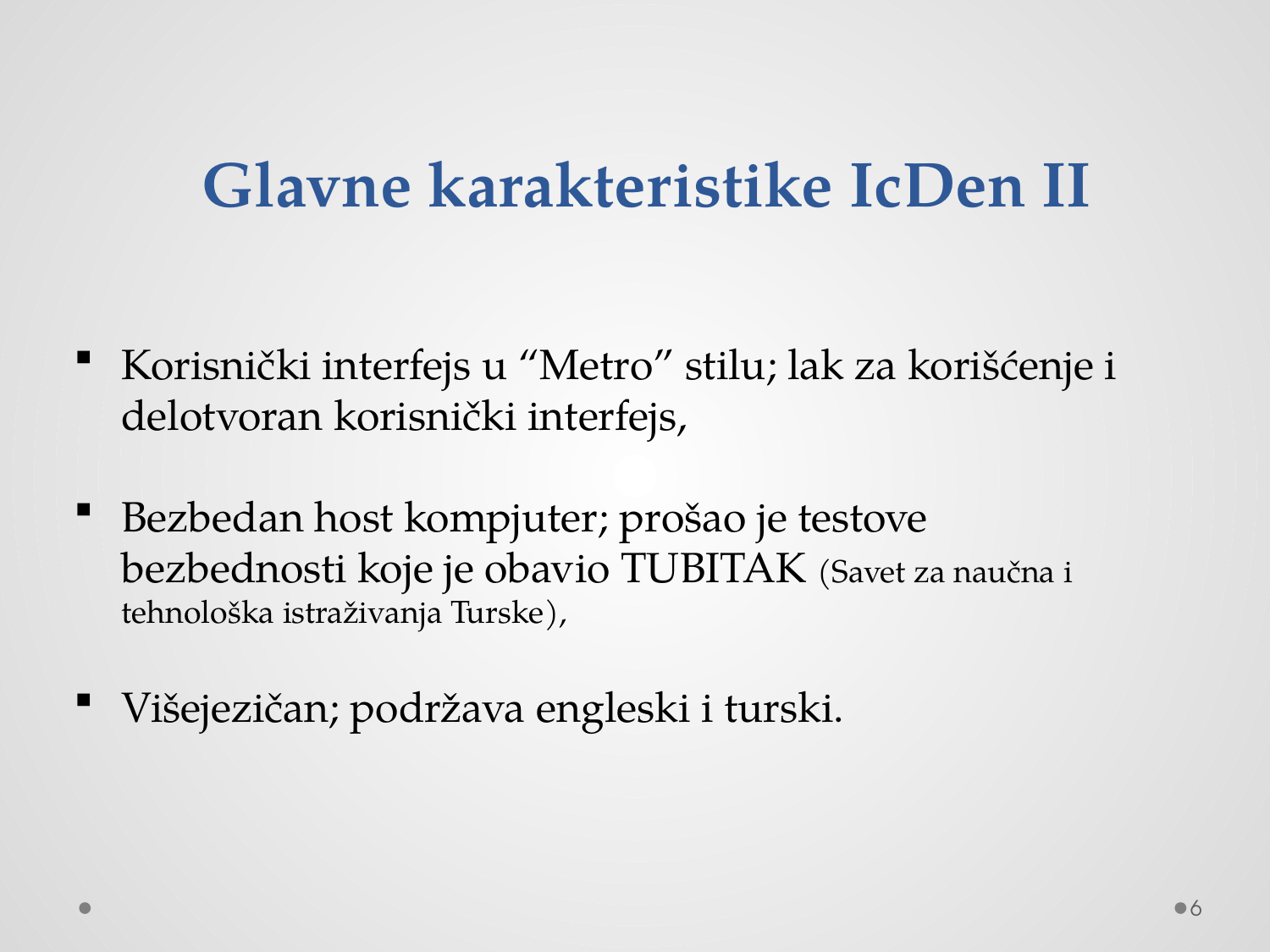

Glavne karakteristike IcDen II

Korisnički interfejs u “Metro” stilu; lak za korišćenje i delotvoran korisnički interfejs,

Bezbedan host kompjuter; prošao je testove bezbednosti koje je obavio TUBITAK (Savet za naučna i tehnološka istraživanja Turske),

Višejezičan; podržava engleski i turski.

6